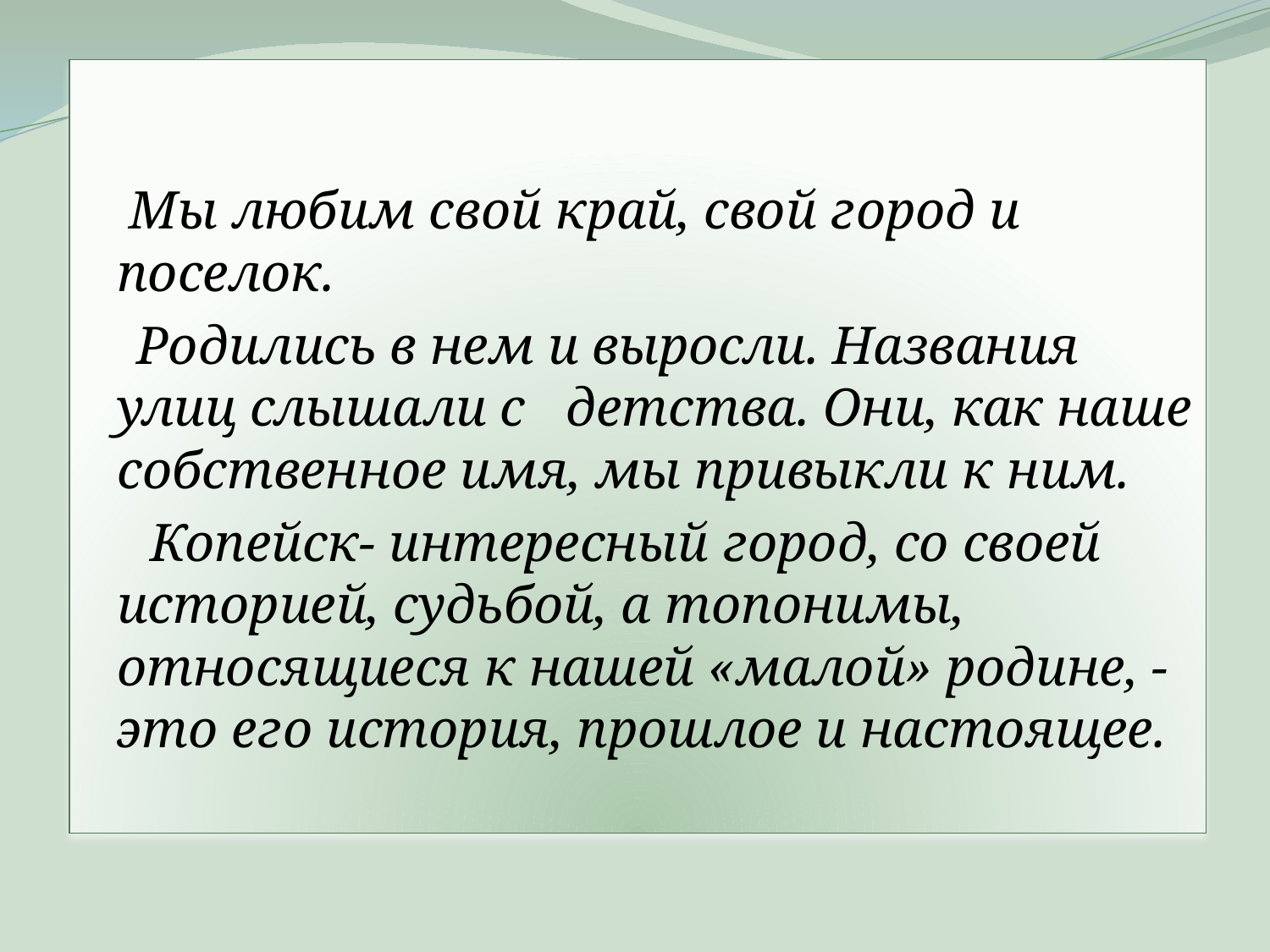

Мы любим свой край, свой город и поселок.
    Родились в нем и выросли. Названия улиц слышали с   детства. Они, как наше собственное имя, мы привыкли к ним.
     Копейск- интересный город, со своей историей, судьбой, а топонимы, относящиеся к нашей «малой» родине, - это его история, прошлое и настоящее.
#